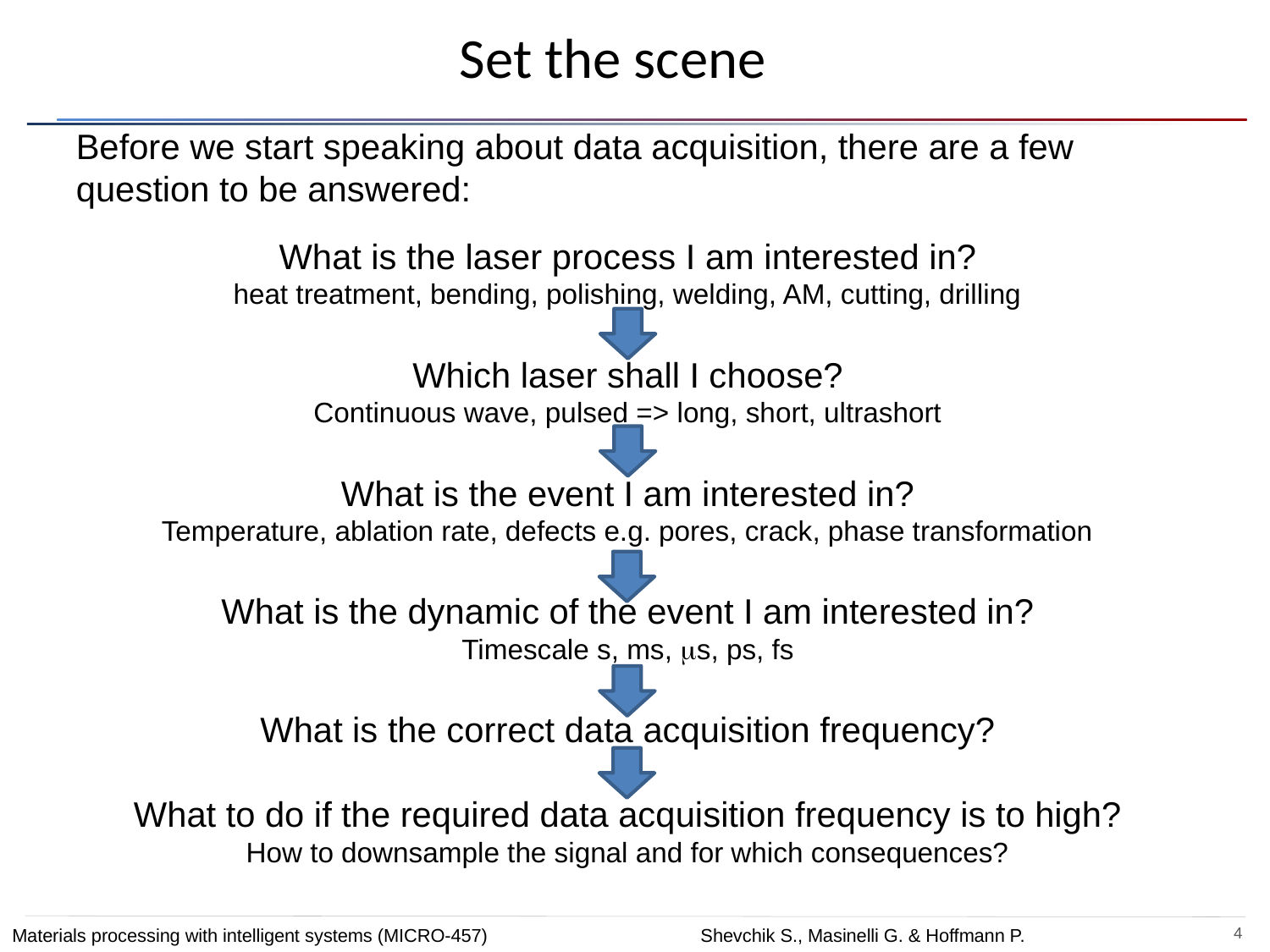

# Set the scene
Before we start speaking about data acquisition, there are a few question to be answered:

What is the laser process I am interested in?
heat treatment, bending, polishing, welding, AM, cutting, drilling

Which laser shall I choose?
Continuous wave, pulsed => long, short, ultrashort

What is the event I am interested in?
Temperature, ablation rate, defects e.g. pores, crack, phase transformation

What is the dynamic of the event I am interested in?
Timescale s, ms, μs, ps, fs

What is the correct data acquisition frequency?

What to do if the required data acquisition frequency is to high?
How to downsample the signal and for which consequences?

Materials processing with intelligent systems (MICRO-457)                                          Shevchik S., Masinelli G. & Hoffmann P.